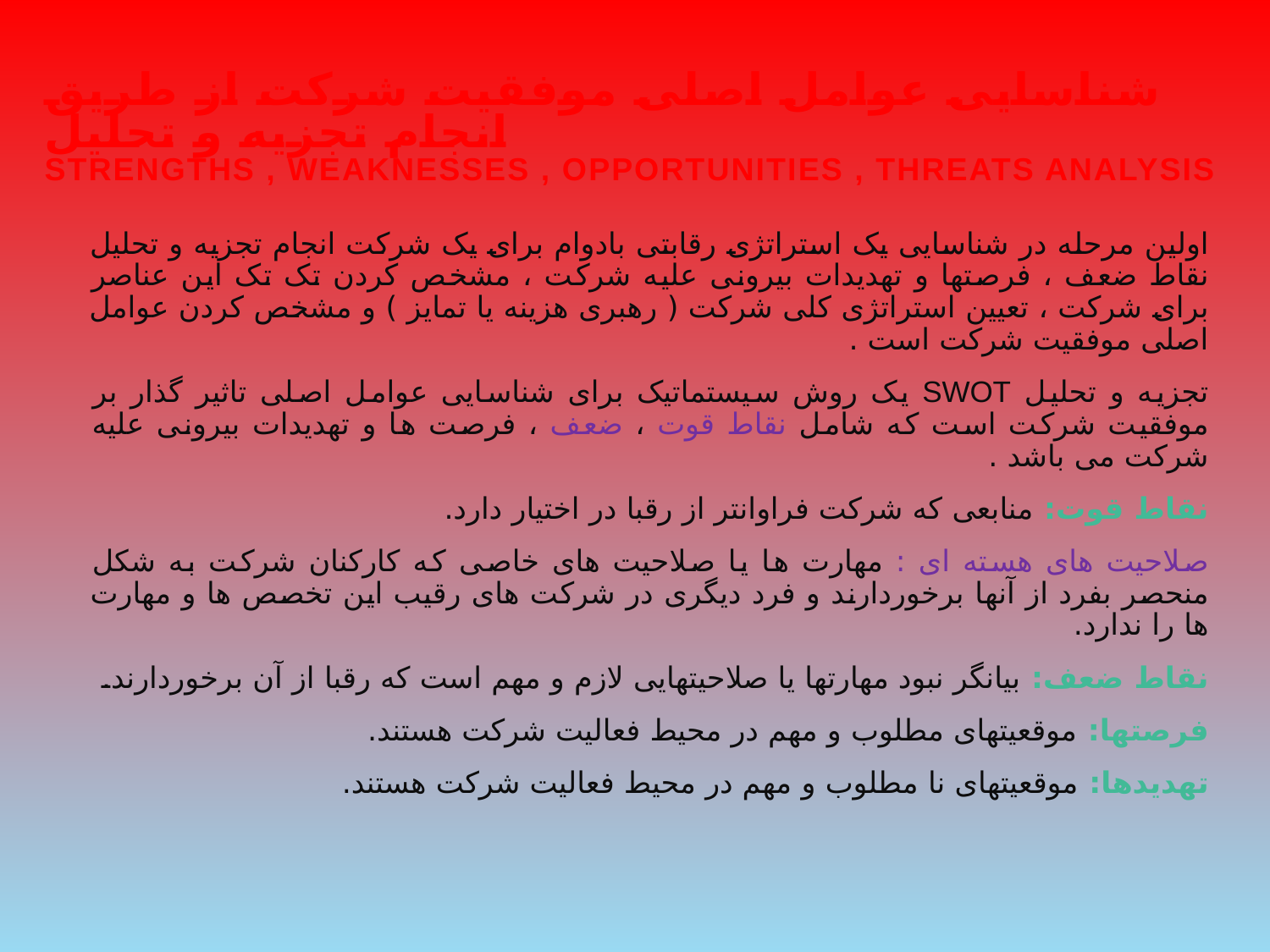

# شناسایی عوامل اصلی موفقیت شرکت از طریق انجام تجزیه و تحلیل Strengths , weaknesses , opportunities , threats analysis
اولین مرحله در شناسایی یک استراتژی رقابتی بادوام برای یک شرکت انجام تجزیه و تحلیل نقاط ضعف ، فرصتها و تهدیدات بیرونی علیه شرکت ، مشخص کردن تک تک این عناصر برای شرکت ، تعیین استراتژی کلی شرکت ( رهبری هزینه یا تمایز ) و مشخص کردن عوامل اصلی موفقیت شرکت است .
تجزیه و تحلیل SWOT یک روش سیستماتیک برای شناسایی عوامل اصلی تاثیر گذار بر موفقیت شرکت است که شامل نقاط قوت ، ضعف ، فرصت ها و تهدیدات بیرونی علیه شرکت می باشد .
نقاط قوت: منابعی که شرکت فراوانتر از رقبا در اختیار دارد.
صلاحیت های هسته ای : مهارت ها یا صلاحیت های خاصی که کارکنان شرکت به شکل منحصر بفرد از آنها برخوردارند و فرد دیگری در شرکت های رقیب این تخصص ها و مهارت ها را ندارد.
نقاط ضعف: بیانگر نبود مهارتها یا صلاحیتهایی لازم و مهم است که رقبا از آن برخوردارند.
فرصتها: موقعیتهای مطلوب و مهم در محیط فعالیت شرکت هستند.
تهدیدها: موقعیتهای نا مطلوب و مهم در محیط فعالیت شرکت هستند.